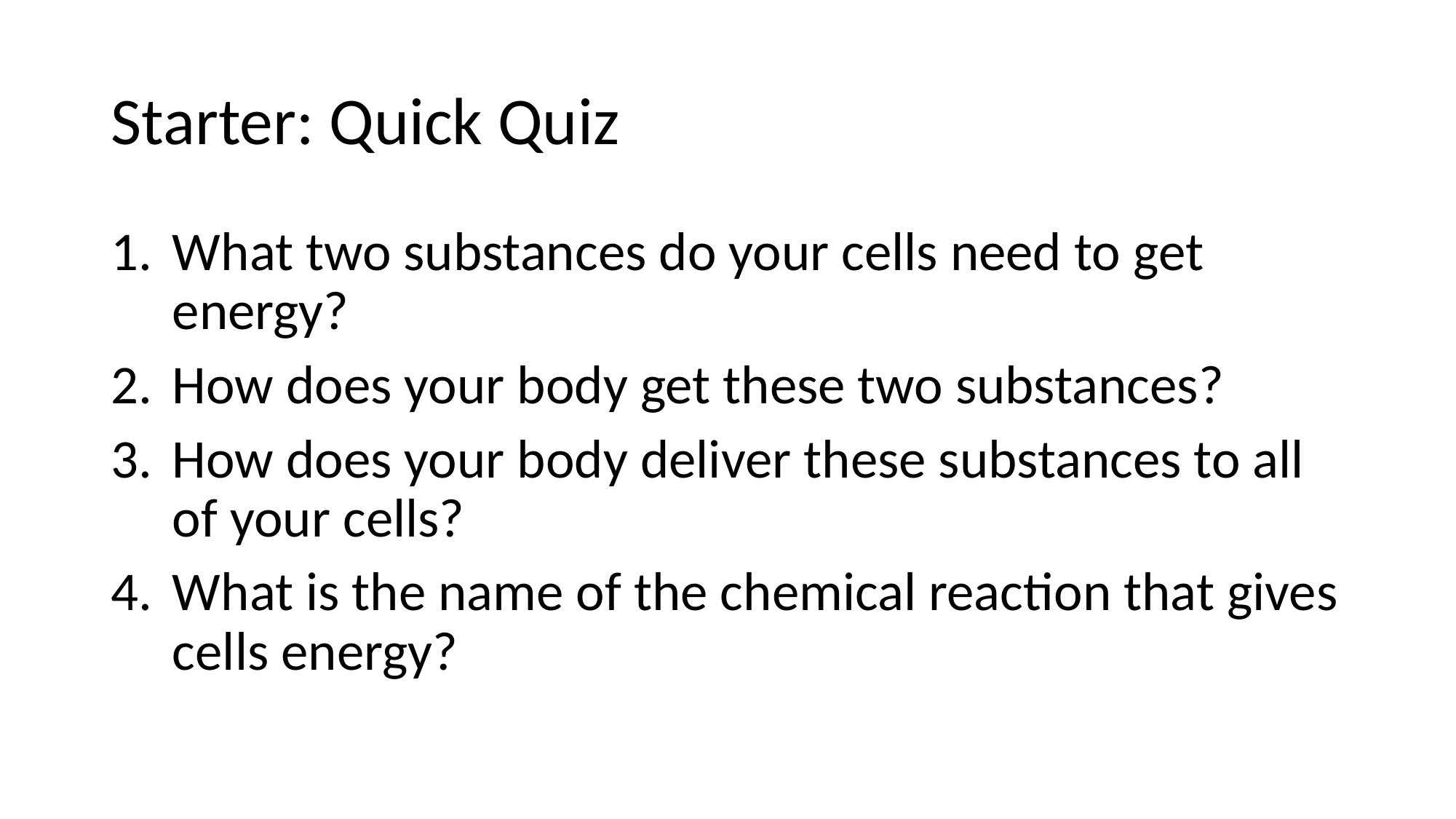

# Starter: Quick Quiz
What two substances do your cells need to get energy?
How does your body get these two substances?
How does your body deliver these substances to all of your cells?
What is the name of the chemical reaction that gives cells energy?